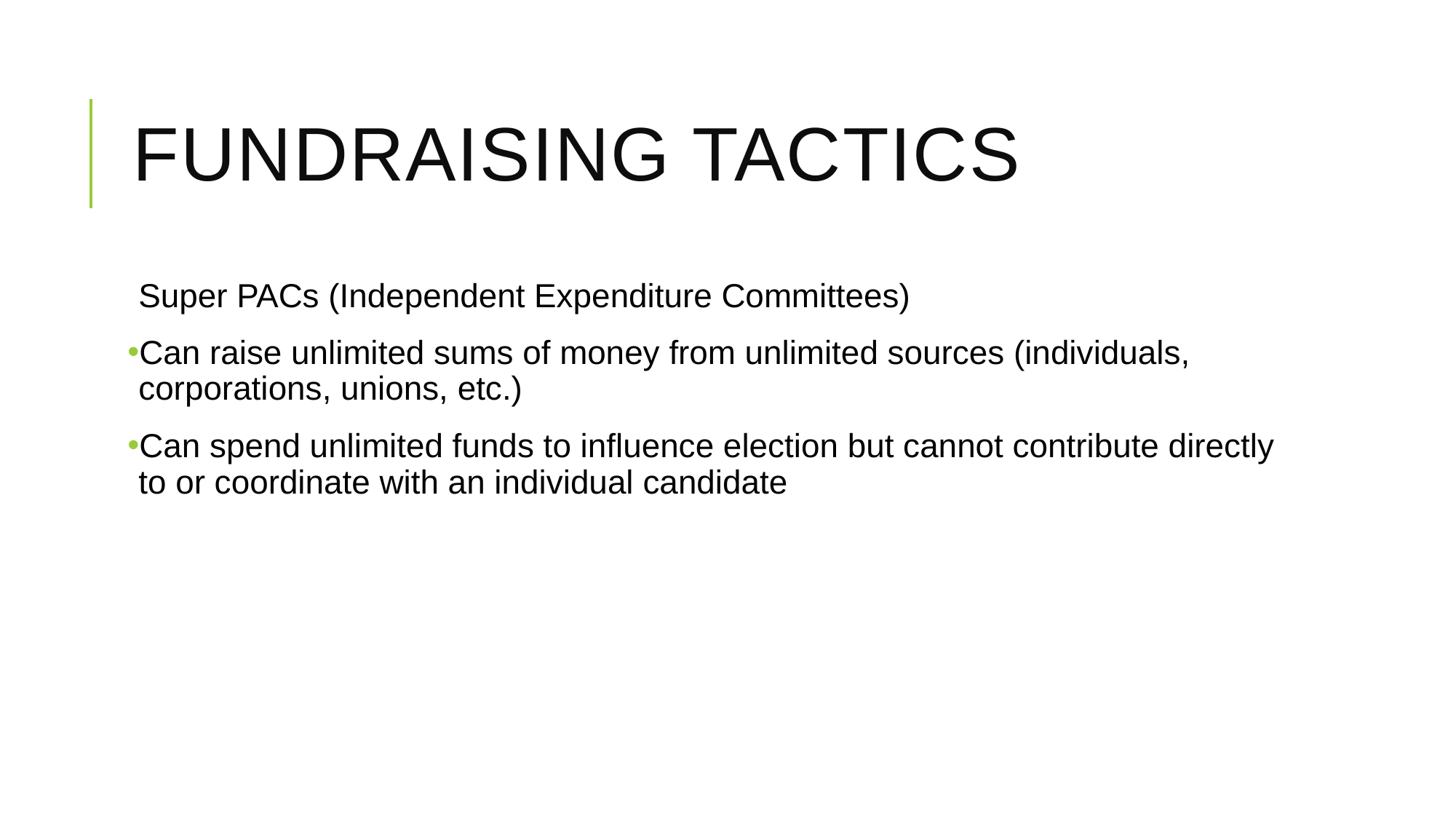

# Fundraising tactics
Super PACs (Independent Expenditure Committees)
Can raise unlimited sums of money from unlimited sources (individuals, corporations, unions, etc.)
Can spend unlimited funds to influence election but cannot contribute directly to or coordinate with an individual candidate